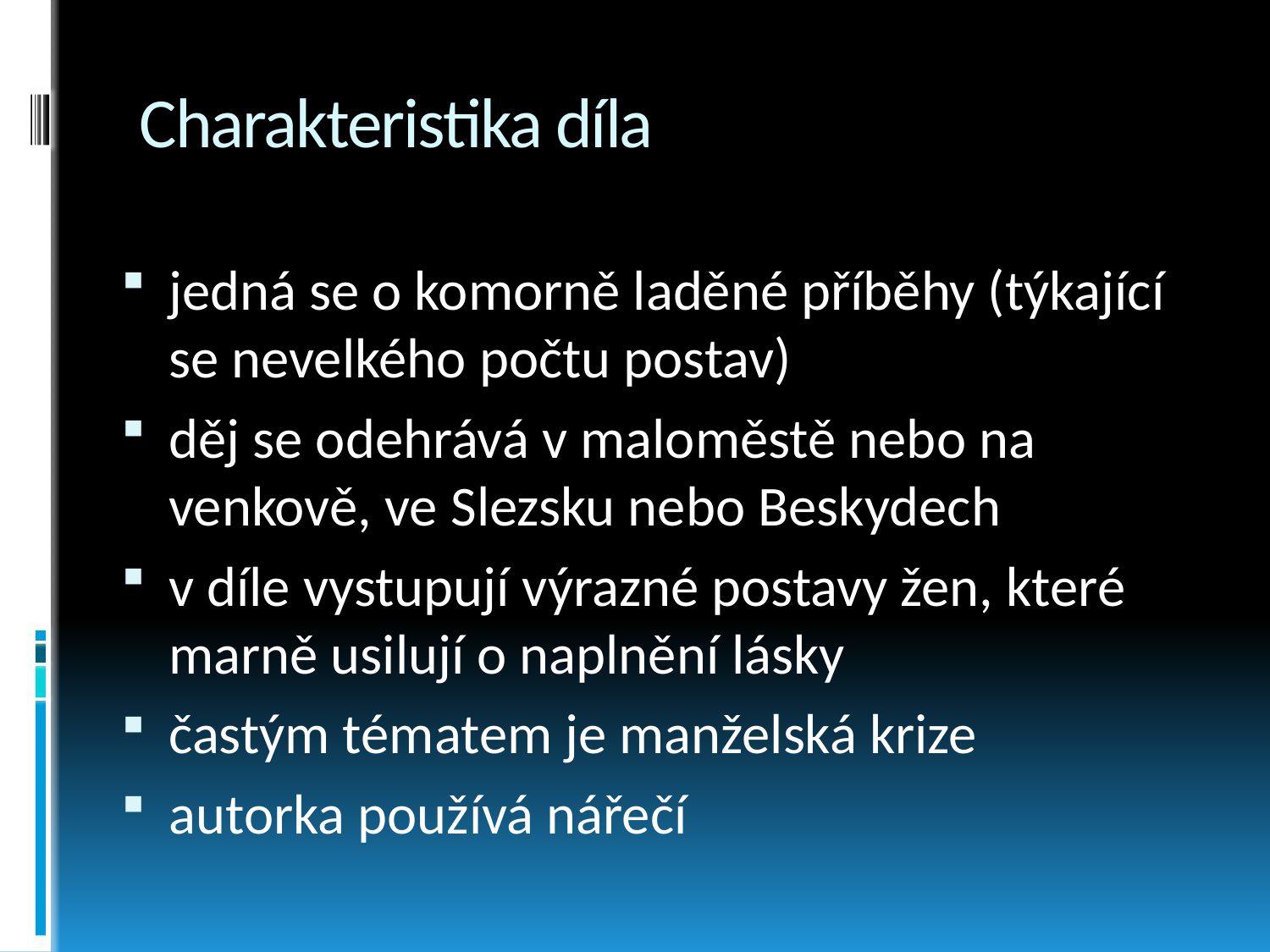

# Charakteristika díla
jedná se o komorně laděné příběhy (týkající se nevelkého počtu postav)
děj se odehrává v maloměstě nebo na venkově, ve Slezsku nebo Beskydech
v díle vystupují výrazné postavy žen, které marně usilují o naplnění lásky
častým tématem je manželská krize
autorka používá nářečí